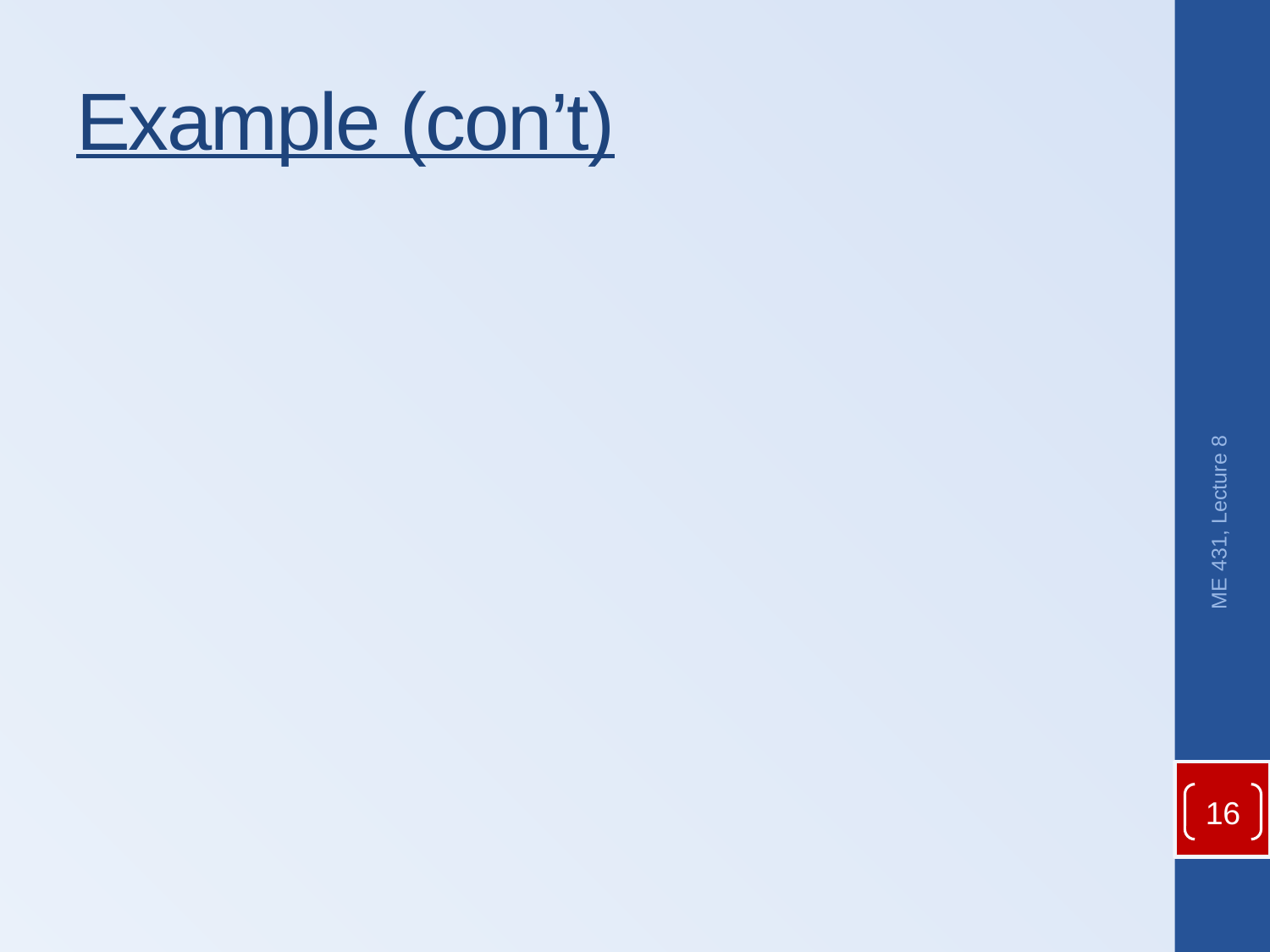

# Example (con’t)
ME 431, Lecture 8
16